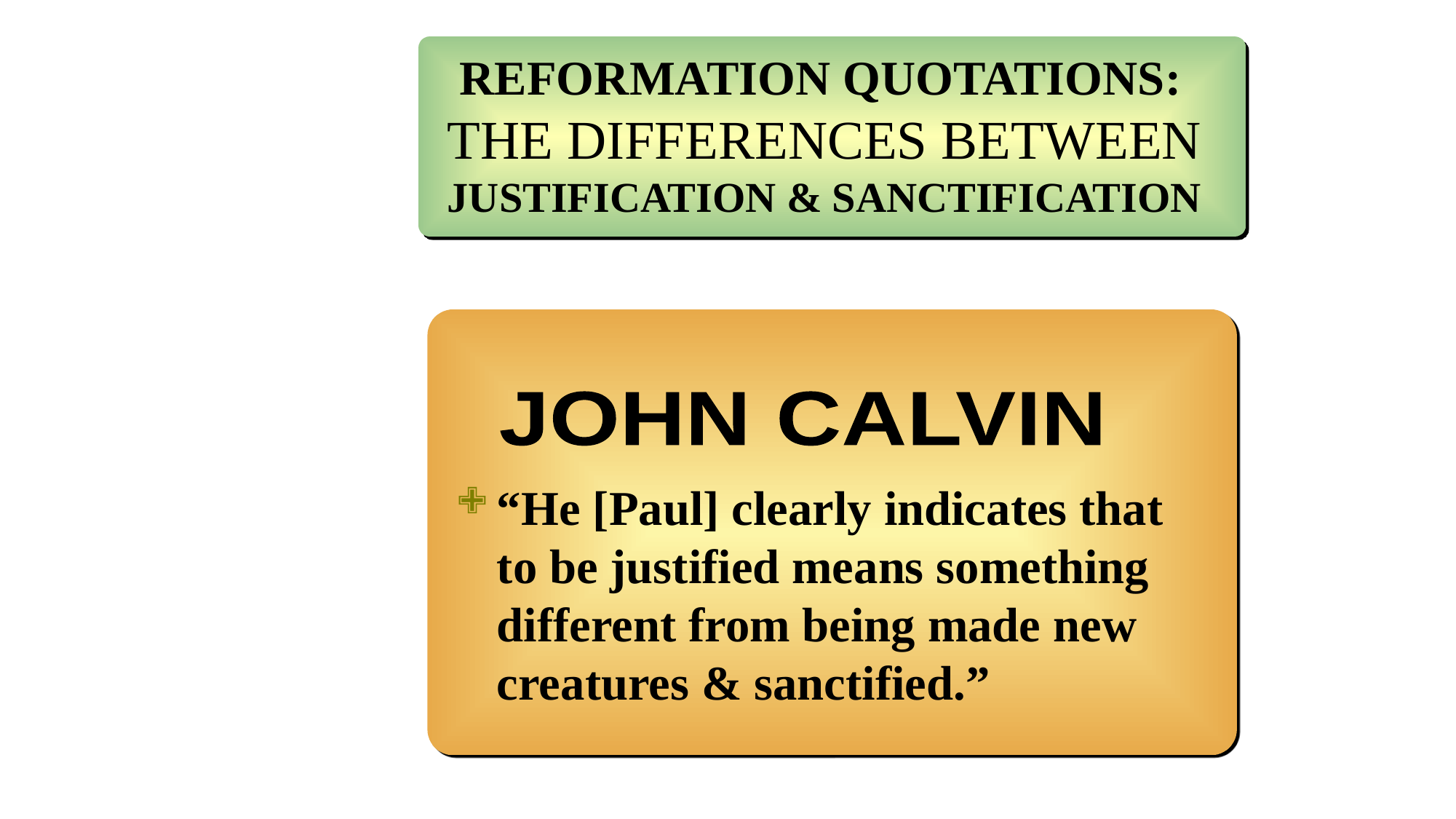

REFORMATION QUOTATIONS:  THE DIFFERENCES BETWEEN JUSTIFICATION & SANCTIFICATION

“He [Paul] clearly indicates that   to be justified means something different from being made new creatures & sanctified.”

JOHN CALVIN